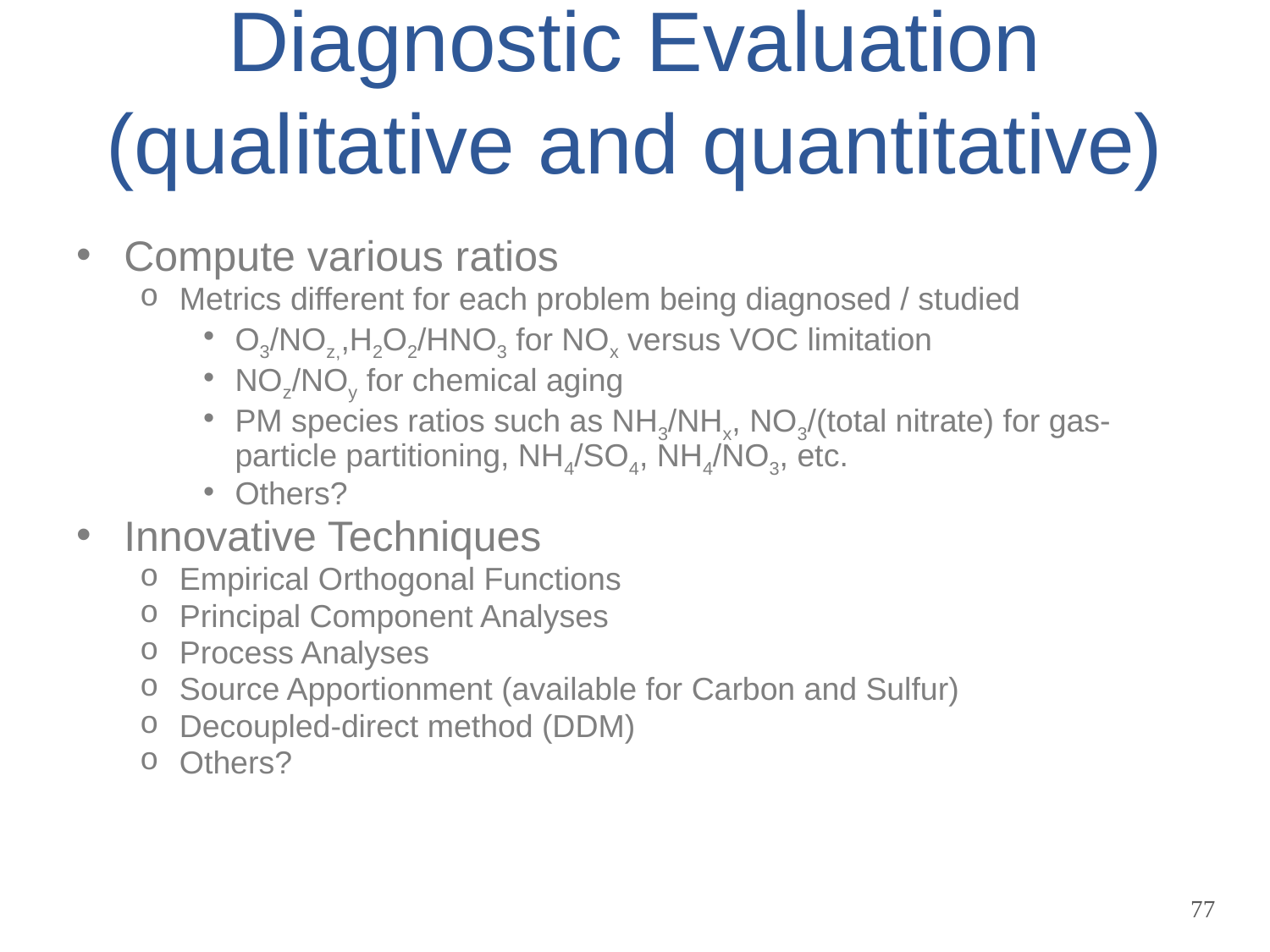

# Diagnostic Evaluation (qualitative and quantitative)
Compute various ratios
Metrics different for each problem being diagnosed / studied
O3/NOz,,H2O2/HNO3 for NOx versus VOC limitation
NOz/NOy for chemical aging
PM species ratios such as NH3/NHx, NO3/(total nitrate) for gas-particle partitioning, NH4/SO4, NH4/NO3, etc.
Others?
Innovative Techniques
Empirical Orthogonal Functions
Principal Component Analyses
Process Analyses
Source Apportionment (available for Carbon and Sulfur)
Decoupled-direct method (DDM)
Others?
77